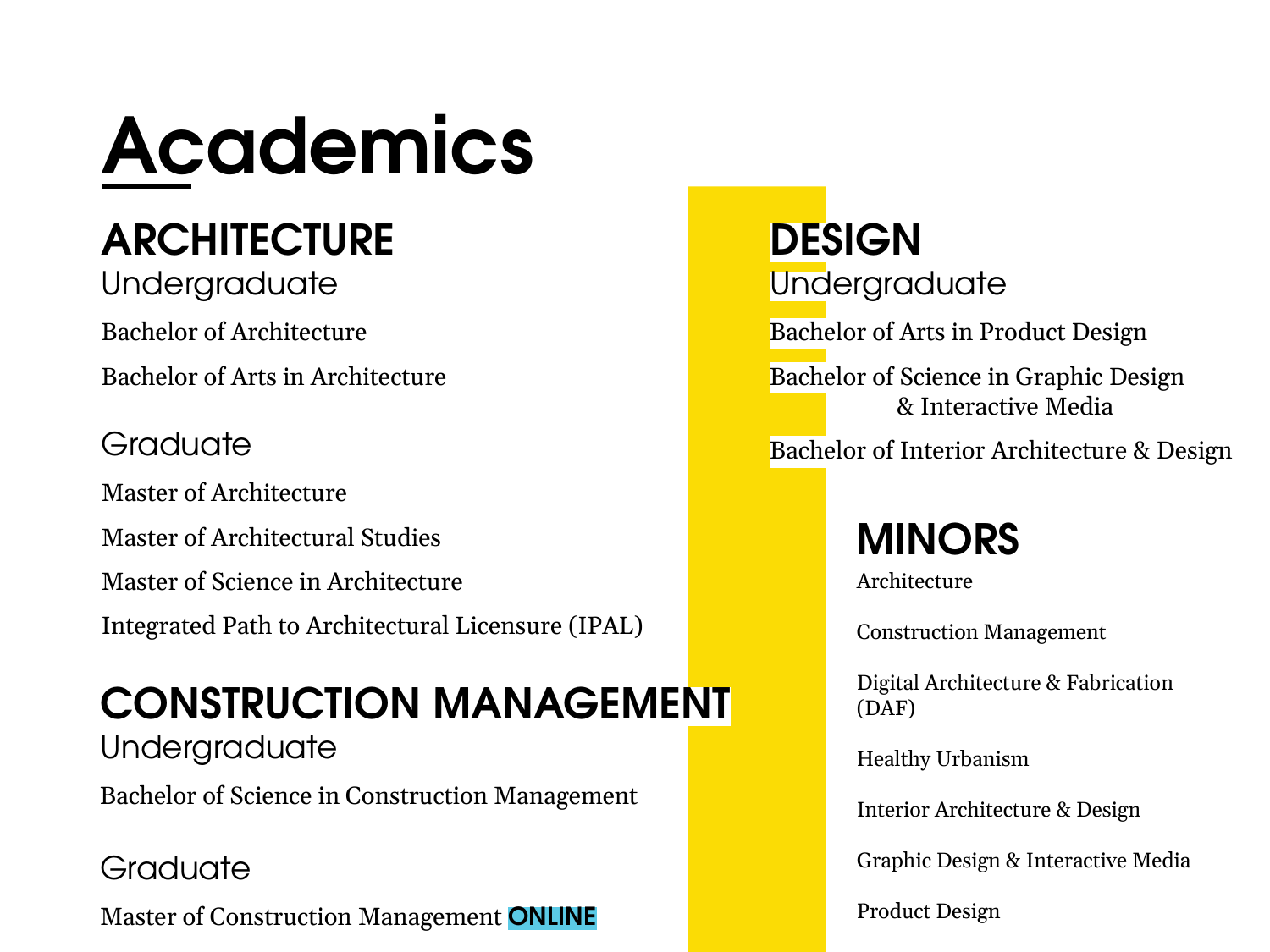

Academics

ARCHITECTURE
Undergraduate
Bachelor of Architecture
Bachelor of Arts in Architecture

Graduate
Master of Architecture
Master of Architectural Studies
Master of Science in Architecture
Integrated Path to Architectural Licensure (IPAL)
DESIGN
Undergraduate
Bachelor of Arts in Product Design
Bachelor of Science in Graphic Design
	& Interactive Media
Bachelor of Interior Architecture & Design
MINORS

Architecture

Construction Management

Digital Architecture & Fabrication (DAF)

Healthy Urbanism

Interior Architecture & Design

Graphic Design & Interactive Media

Product Design
CONSTRUCTION MANAGEMENT
Undergraduate
Bachelor of Science in Construction Management

Graduate
Master of Construction Management ONLINE